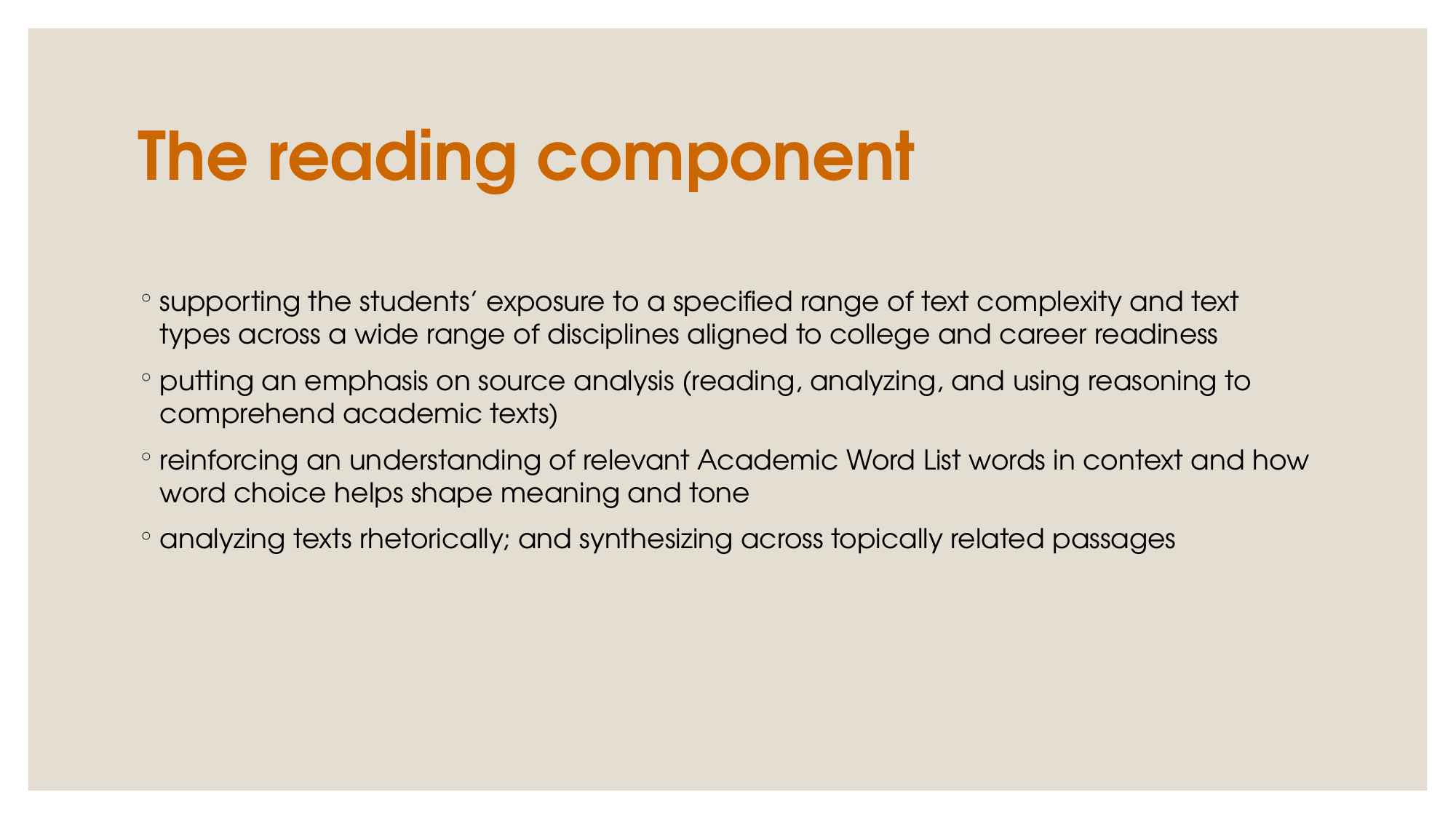

# The reading component

supporting the students’ exposure to a specified range of text complexity and text types across a wide range of disciplines aligned to college and career readiness
putting an emphasis on source analysis (reading, analyzing, and using reasoning to comprehend academic texts)
reinforcing an understanding of relevant Academic Word List words in context and how word choice helps shape meaning and tone
analyzing texts rhetorically; and synthesizing across topically related passages